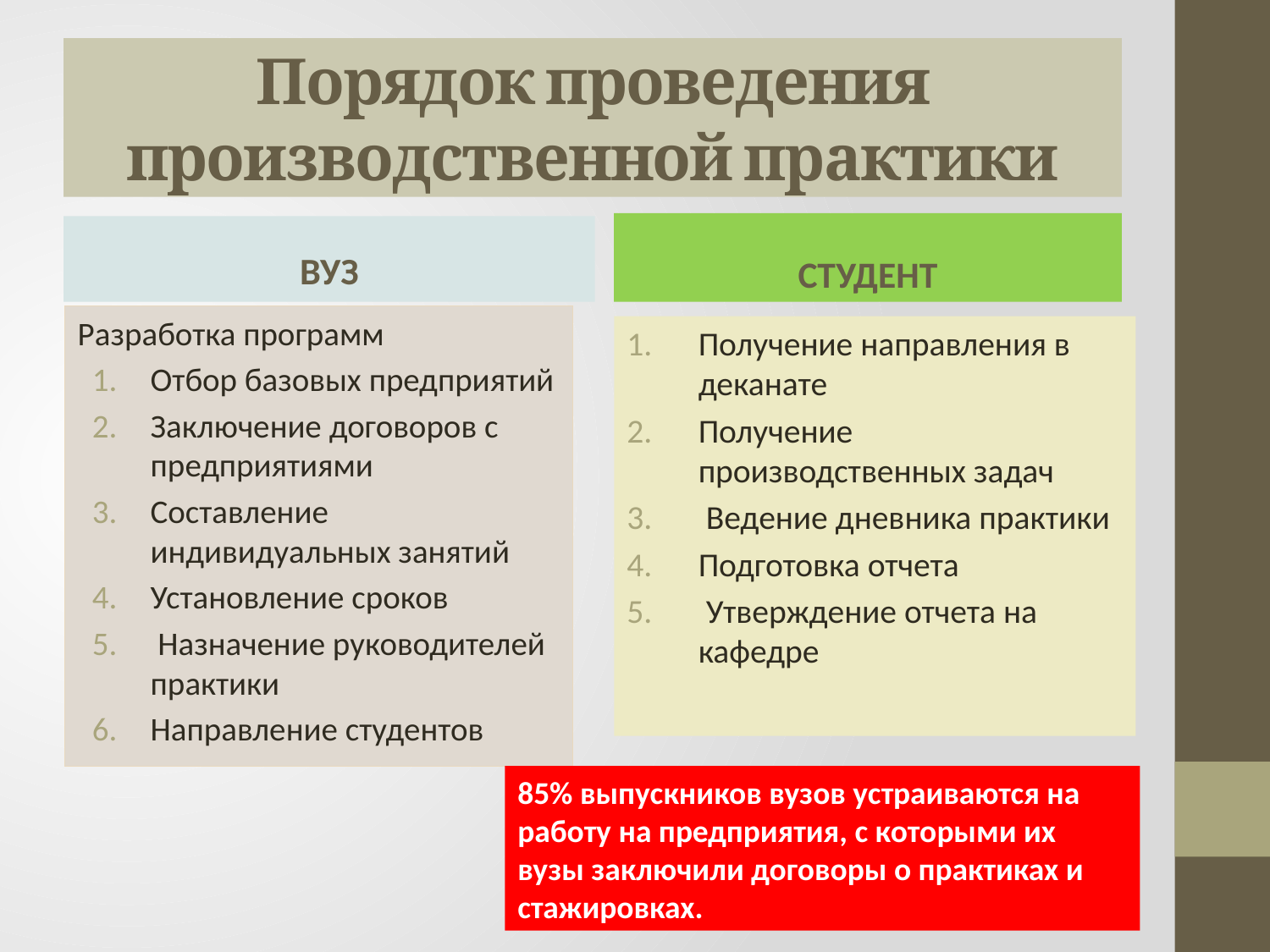

# Порядок проведения производственной практики

СТУДЕНТ

ВУЗ

Разработка программ
Отбор базовых предприятий
Заключение договоров с предприятиями
Составление индивидуальных занятий
Установление сроков
 Назначение руководителей практики
Направление студентов

Получение направления в деканате
Получение производственных задач
 Ведение дневника практики
Подготовка отчета
 Утверждение отчета на кафедре

85% выпускников вузов устраиваются на работу на предприятия, с которыми их вузы заключили договоры о практиках и стажировках.